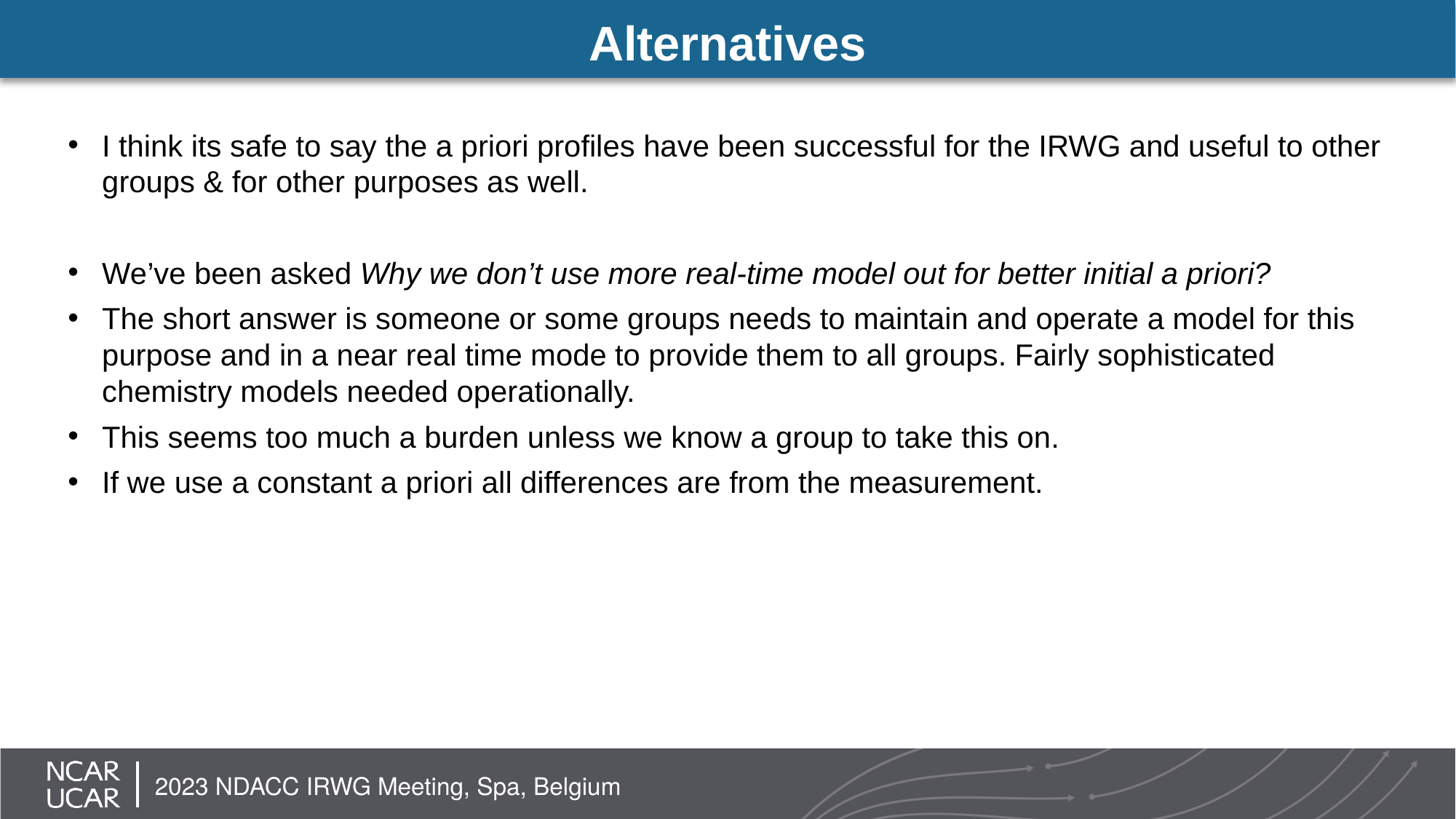

# Alternatives
I think its safe to say the a priori profiles have been successful for the IRWG and useful to other groups & for other purposes as well.

We’ve been asked Why we don’t use more real-time model out for better initial a priori?
The short answer is someone or some groups needs to maintain and operate a model for this purpose and in a near real time mode to provide them to all groups. Fairly sophisticated chemistry models needed operationally.
This seems too much a burden unless we know a group to take this on.
If we use a constant a priori all differences are from the measurement.

2023 NDACC IRWG Meeting, Spa, Belgium